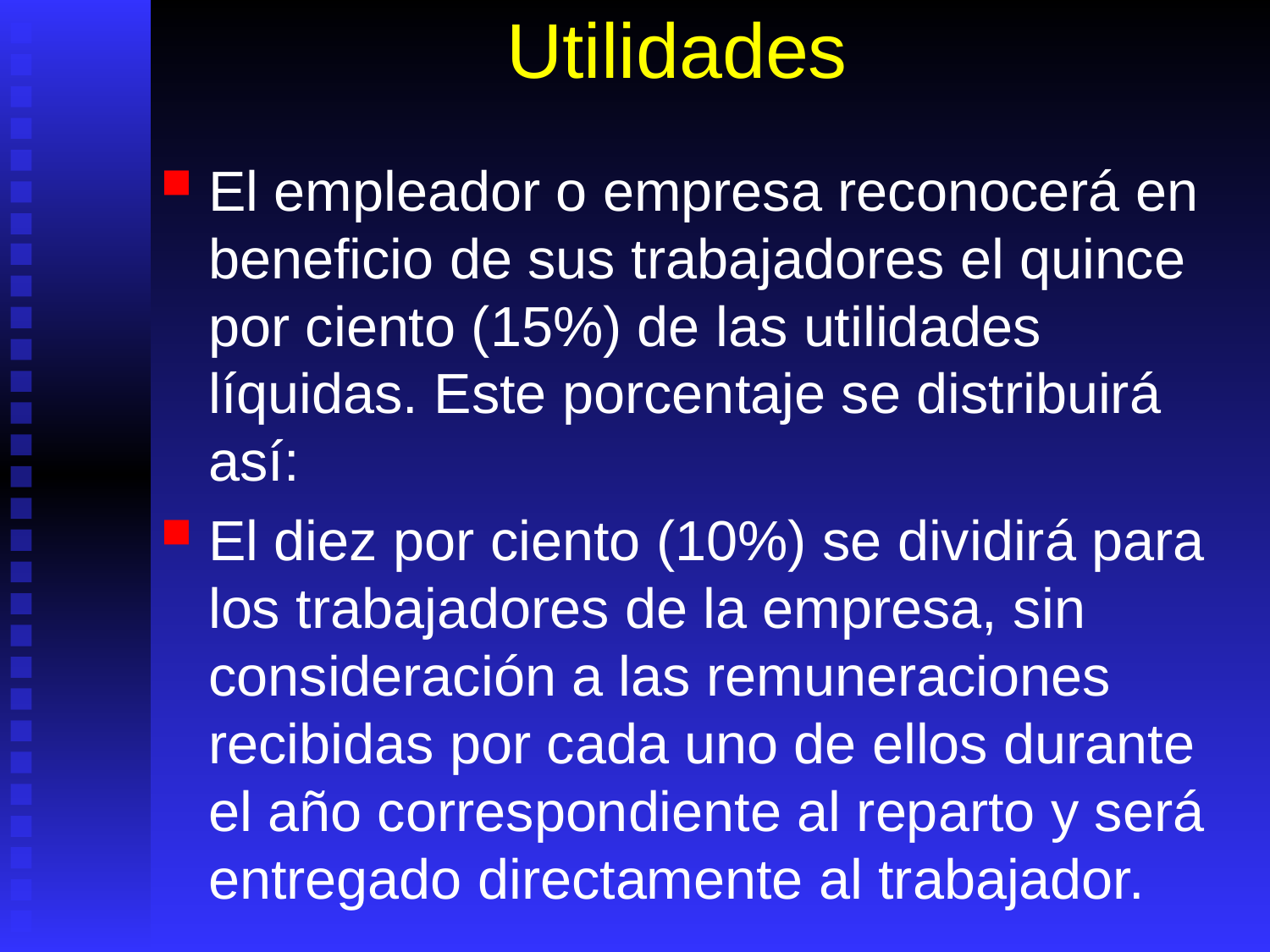

# Utilidades
El empleador o empresa reconocerá en beneficio de sus trabajadores el quince por ciento (15%) de las utilidades líquidas. Este porcentaje se distribuirá así:
El diez por ciento (10%) se dividirá para los trabajadores de la empresa, sin consideración a las remuneraciones recibidas por cada uno de ellos durante el año correspondiente al reparto y será entregado directamente al trabajador.